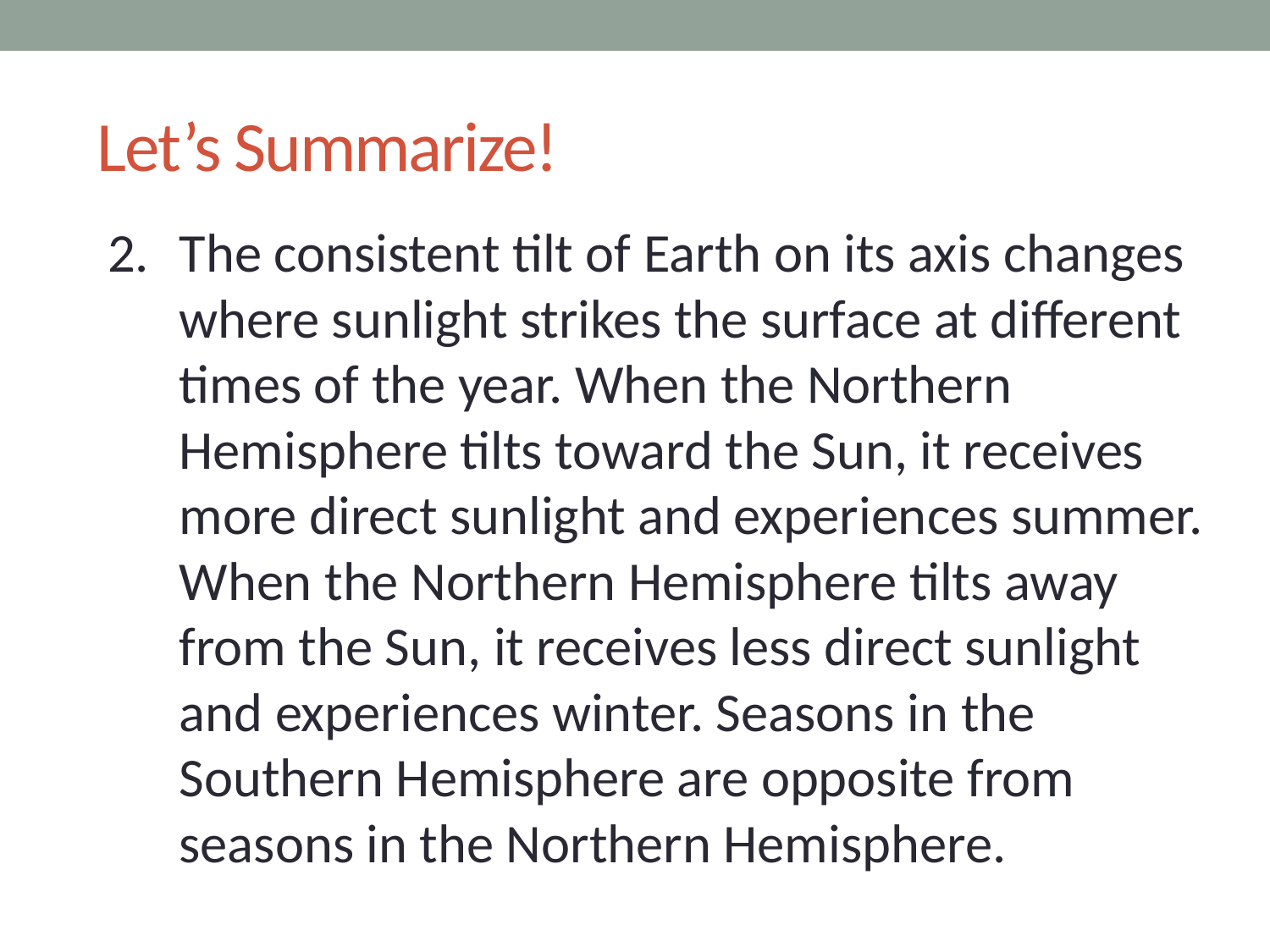

# Let’s Summarize!
The consistent tilt of Earth on its axis changes where sunlight strikes the surface at different times of the year. When the Northern Hemisphere tilts toward the Sun, it receives more direct sunlight and experiences summer. When the Northern Hemisphere tilts away from the Sun, it receives less direct sunlight and experiences winter. Seasons in the Southern Hemisphere are opposite from seasons in the Northern Hemisphere.